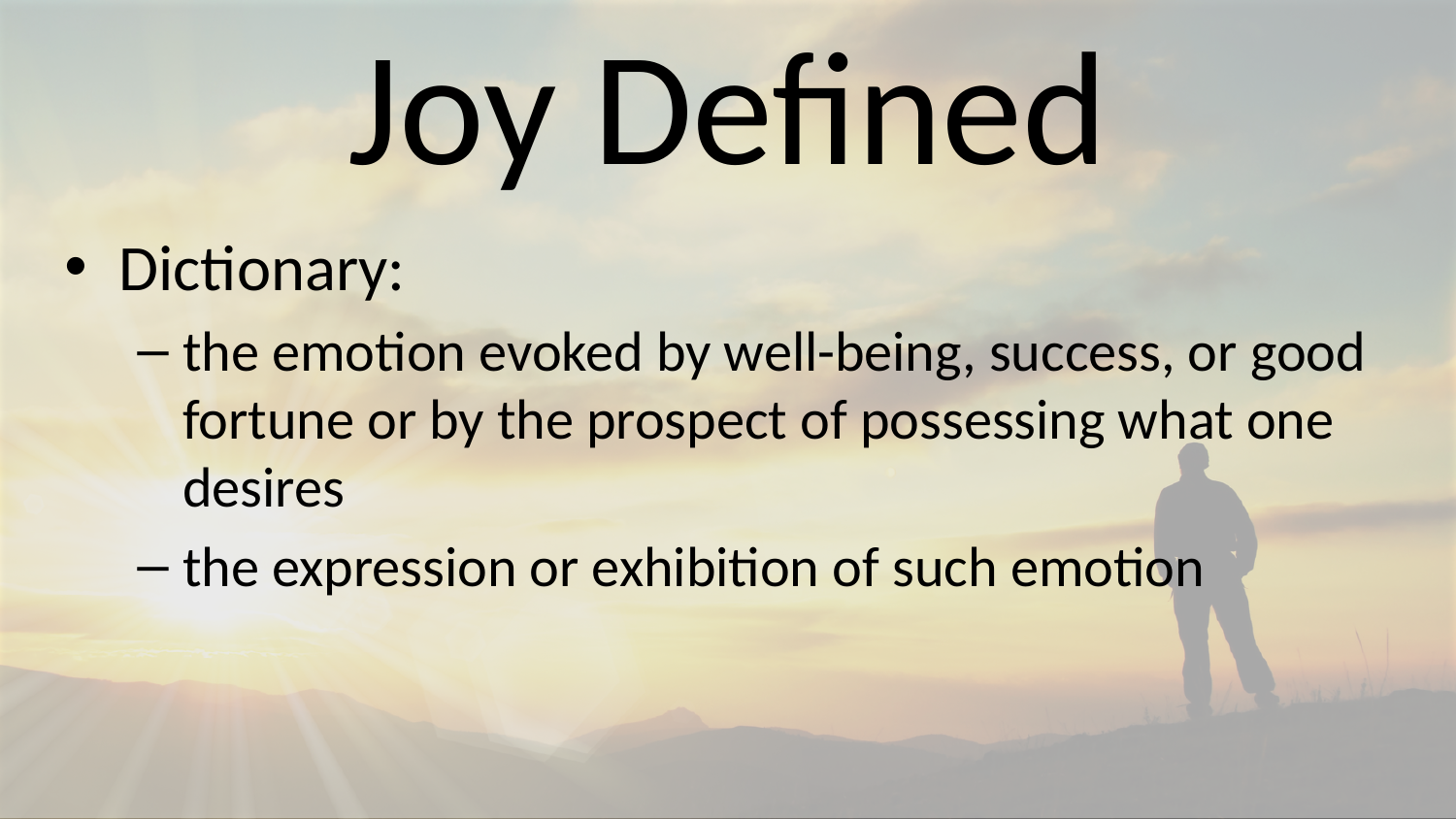

# Joy Defined
Dictionary:
the emotion evoked by well-being, success, or good fortune or by the prospect of possessing what one desires
the expression or exhibition of such emotion